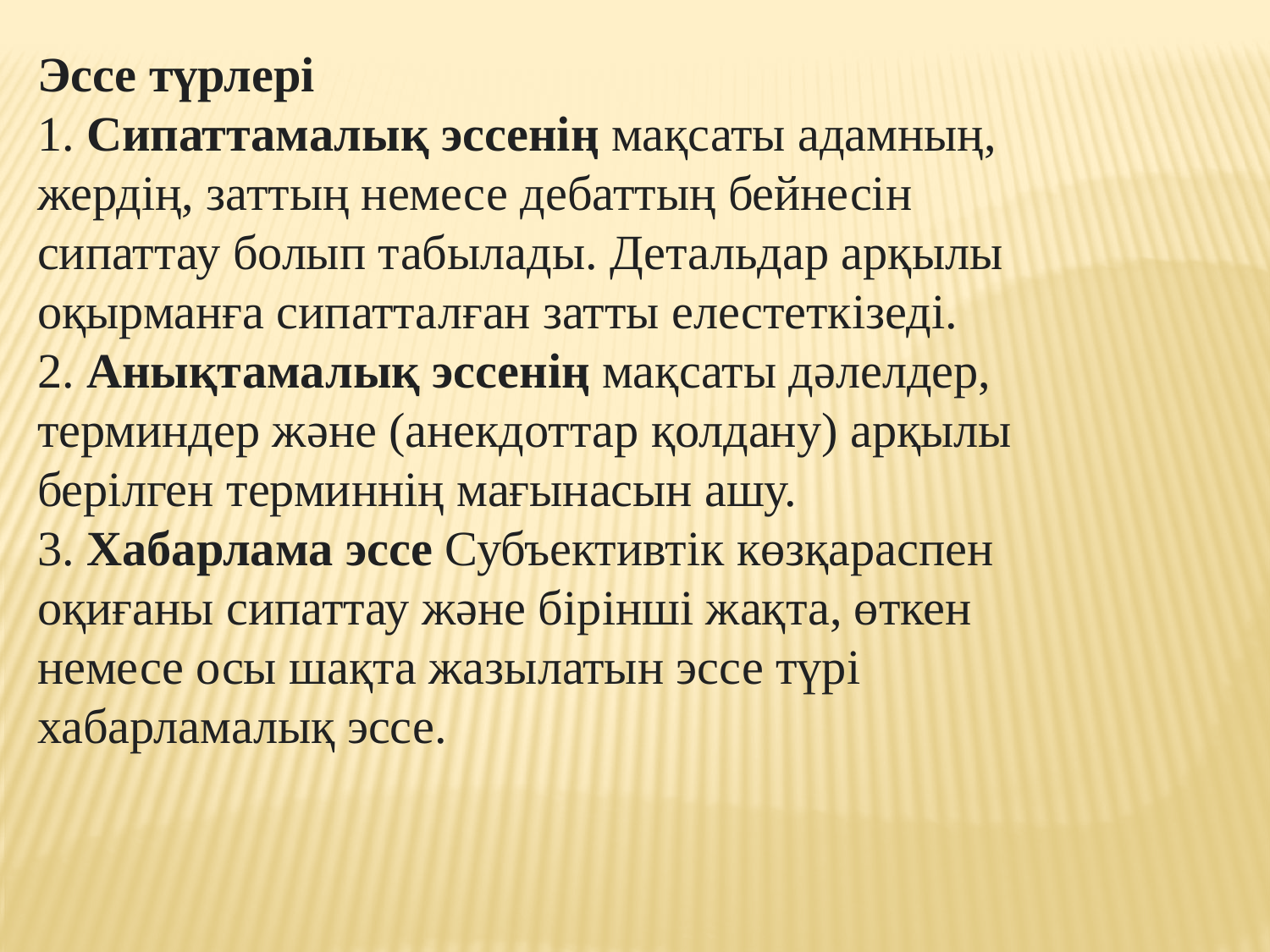

Эссе түрлері
1. Сипаттамалық эссенің мақсаты адамның, жердің, заттың немесе дебаттың бейнесін сипаттау болып табылады. Детальдар арқылы оқырманға сипатталған затты елестеткізеді.
2. Анықтамалық эссенің мақсаты дәлелдер, терминдер және (анекдоттар қолдану) арқылы берілген терминнің мағынасын ашу.
3. Хабарлама эссе Субъективтік көзқараспен оқиғаны сипаттау және бірінші жақта, өткен немесе осы шақта жазылатын эссе түрі хабарламалық эссе.